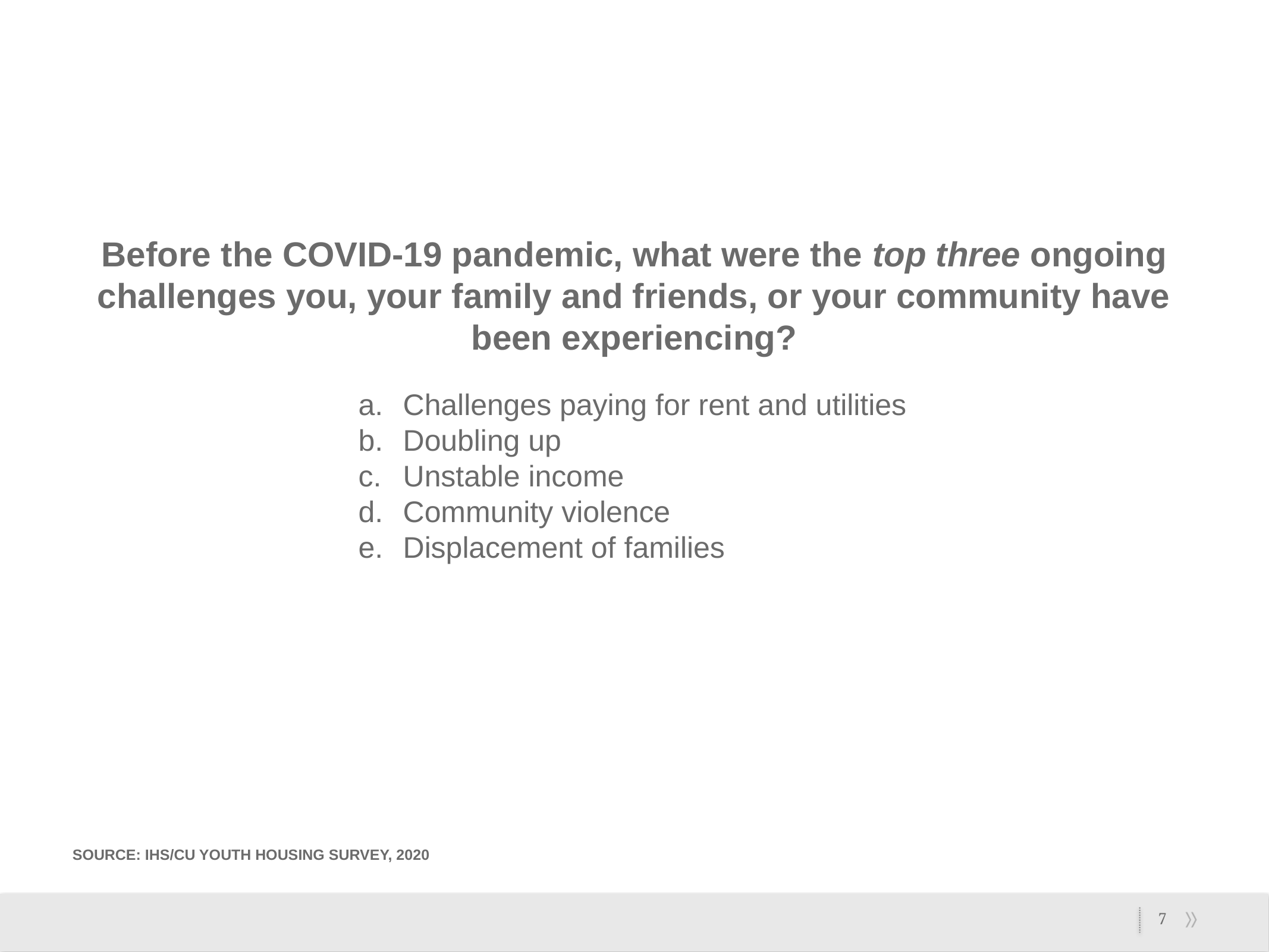

# Before the COVID-19 pandemic, what were the top three ongoing challenges you, your family and friends, or your community have been experiencing?
Challenges paying for rent and utilities
Doubling up
Unstable income
Community violence
Displacement of families
Source: IHS/CU youth Housing Survey, 2020

7